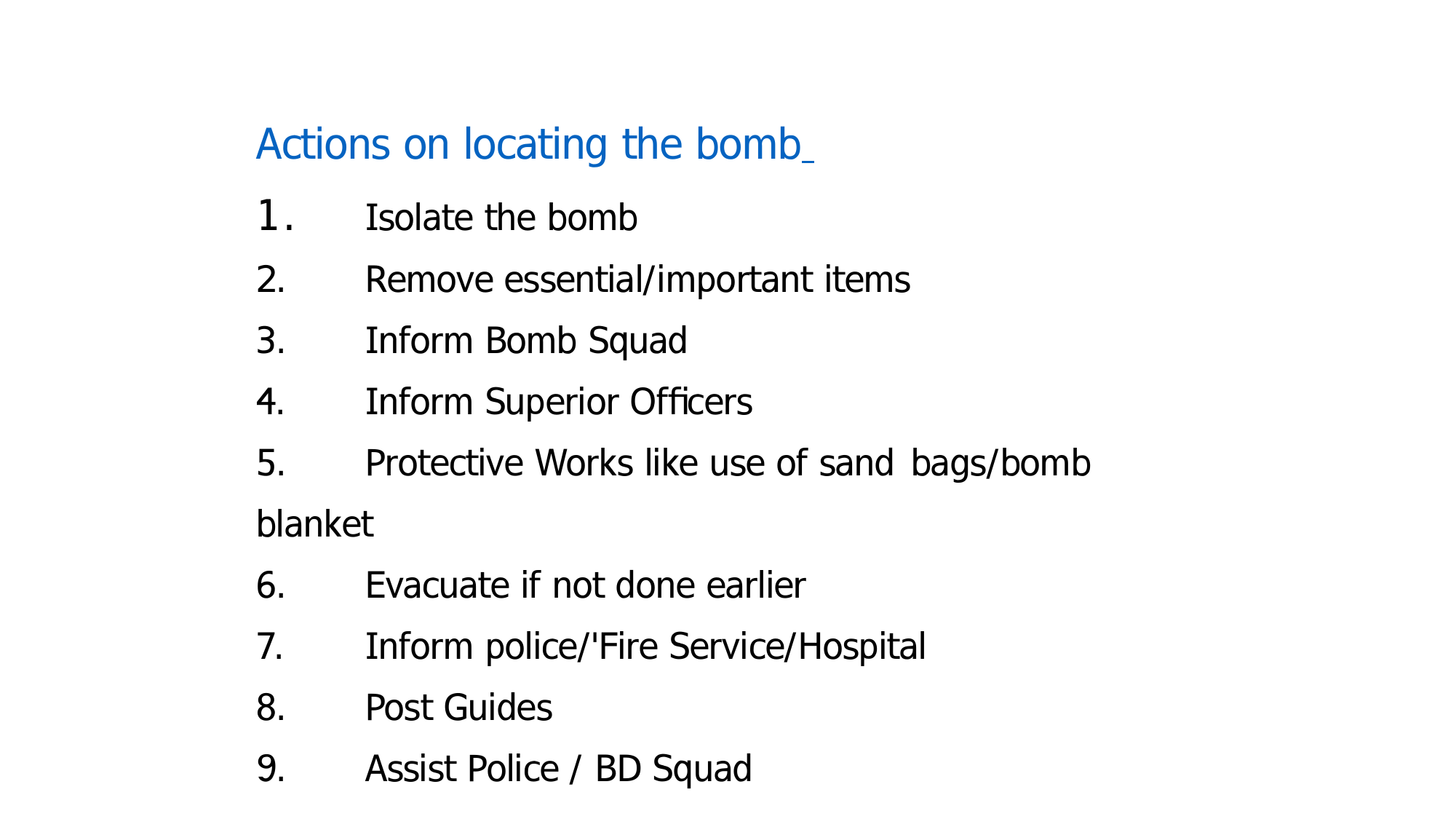

Actions on locating the bomb
1.	Isolate the bomb
2.	Remove essential/important items
3.	Inform Bomb Squad
4.	Inform Superior Officers
5.	Protective Works like use of sand 	bags/bomb 	blanket
6.	Evacuate if not done earlier
7.	Inform police/'Fire Service/Hospital
8.	Post Guides
9.	Assist Police / BD Squad